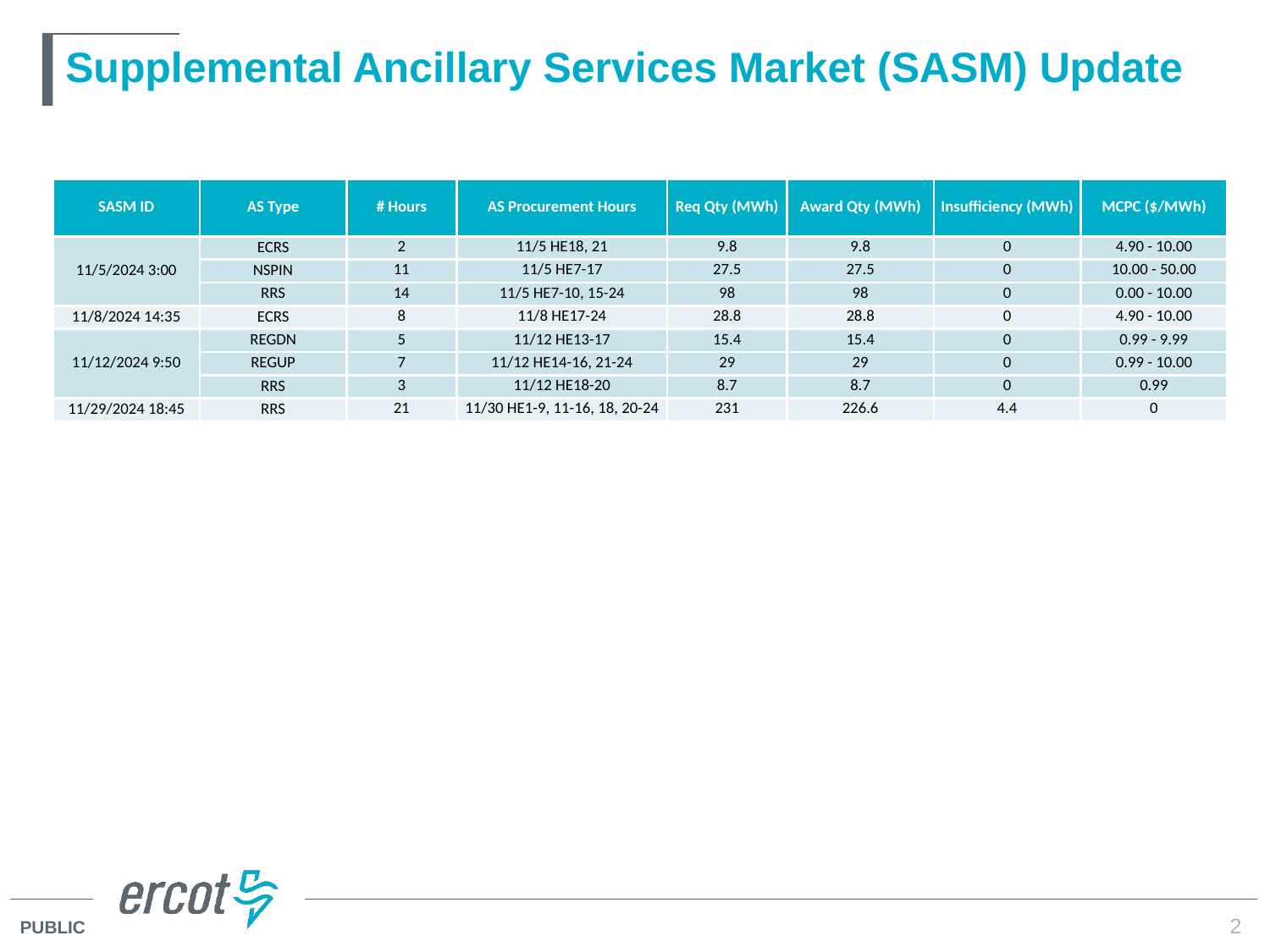

# Supplemental Ancillary Services Market (SASM) Update
| SASM ID | AS Type | # Hours | AS Procurement Hours | Req Qty (MWh) | Award Qty (MWh) | Insufficiency (MWh) | MCPC ($/MWh) |
| --- | --- | --- | --- | --- | --- | --- | --- |
| 11/5/2024 3:00 | ECRS | 2 | 11/5 HE18, 21 | 9.8 | 9.8 | 0 | 4.90 - 10.00 |
|  | NSPIN | 11 | 11/5 HE7-17 | 27.5 | 27.5 | 0 | 10.00 - 50.00 |
|  | RRS | 14 | 11/5 HE7-10, 15-24 | 98 | 98 | 0 | 0.00 - 10.00 |
| 11/8/2024 14:35 | ECRS | 8 | 11/8 HE17-24 | 28.8 | 28.8 | 0 | 4.90 - 10.00 |
| 11/12/2024 9:50 | REGDN | 5 | 11/12 HE13-17 | 15.4 | 15.4 | 0 | 0.99 - 9.99 |
|  | REGUP | 7 | 11/12 HE14-16, 21-24 | 29 | 29 | 0 | 0.99 - 10.00 |
|  | RRS | 3 | 11/12 HE18-20 | 8.7 | 8.7 | 0 | 0.99 |
| 11/29/2024 18:45 | RRS | 21 | 11/30 HE1-9, 11-16, 18, 20-24 | 231 | 226.6 | 4.4 | 0 |
2